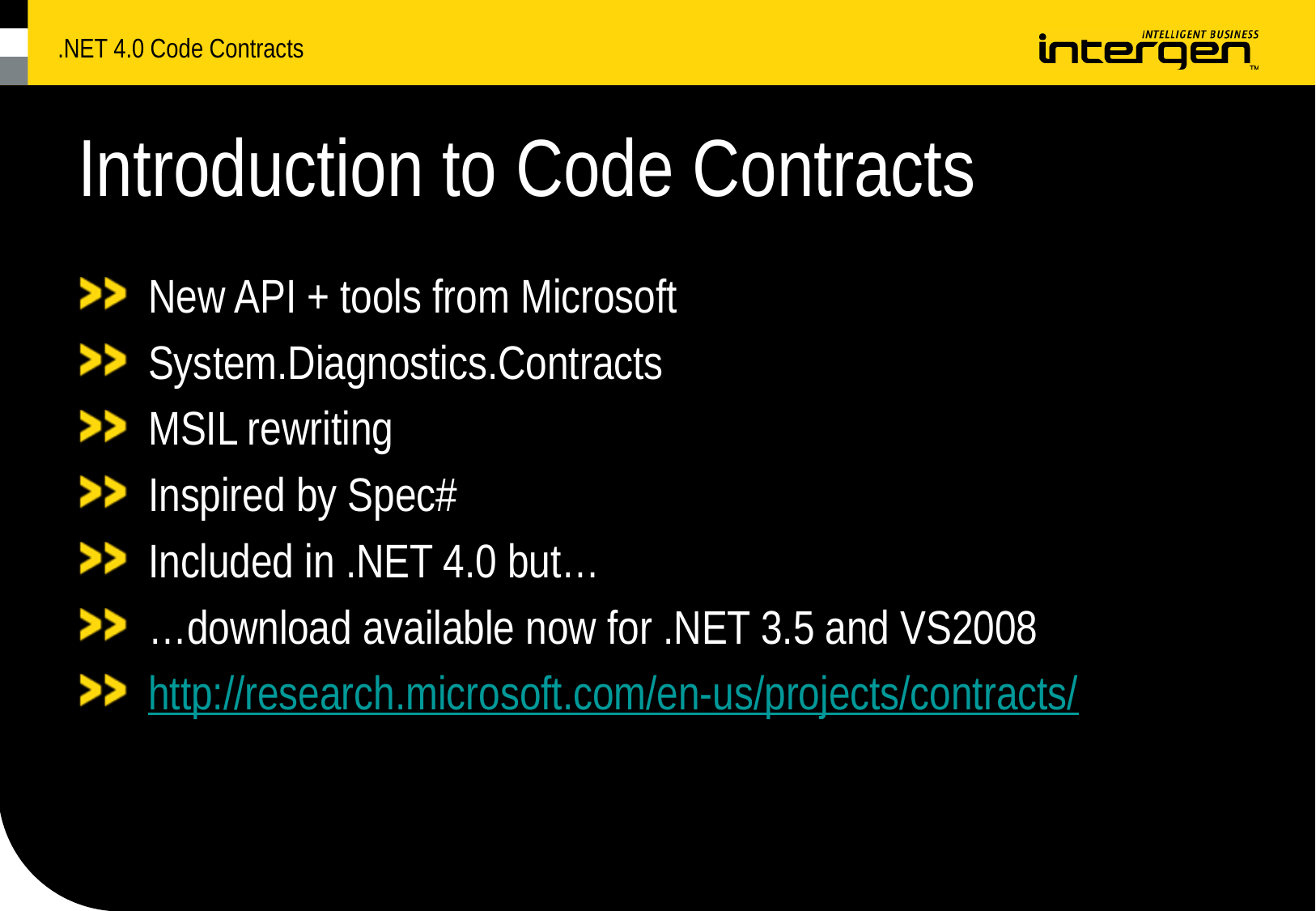

# Introduction to Code Contracts
New API + tools from Microsoft
System.Diagnostics.Contracts
MSIL rewriting
Inspired by Spec#
Included in .NET 4.0 but…
…download available now for .NET 3.5 and VS2008
http://research.microsoft.com/en-us/projects/contracts/